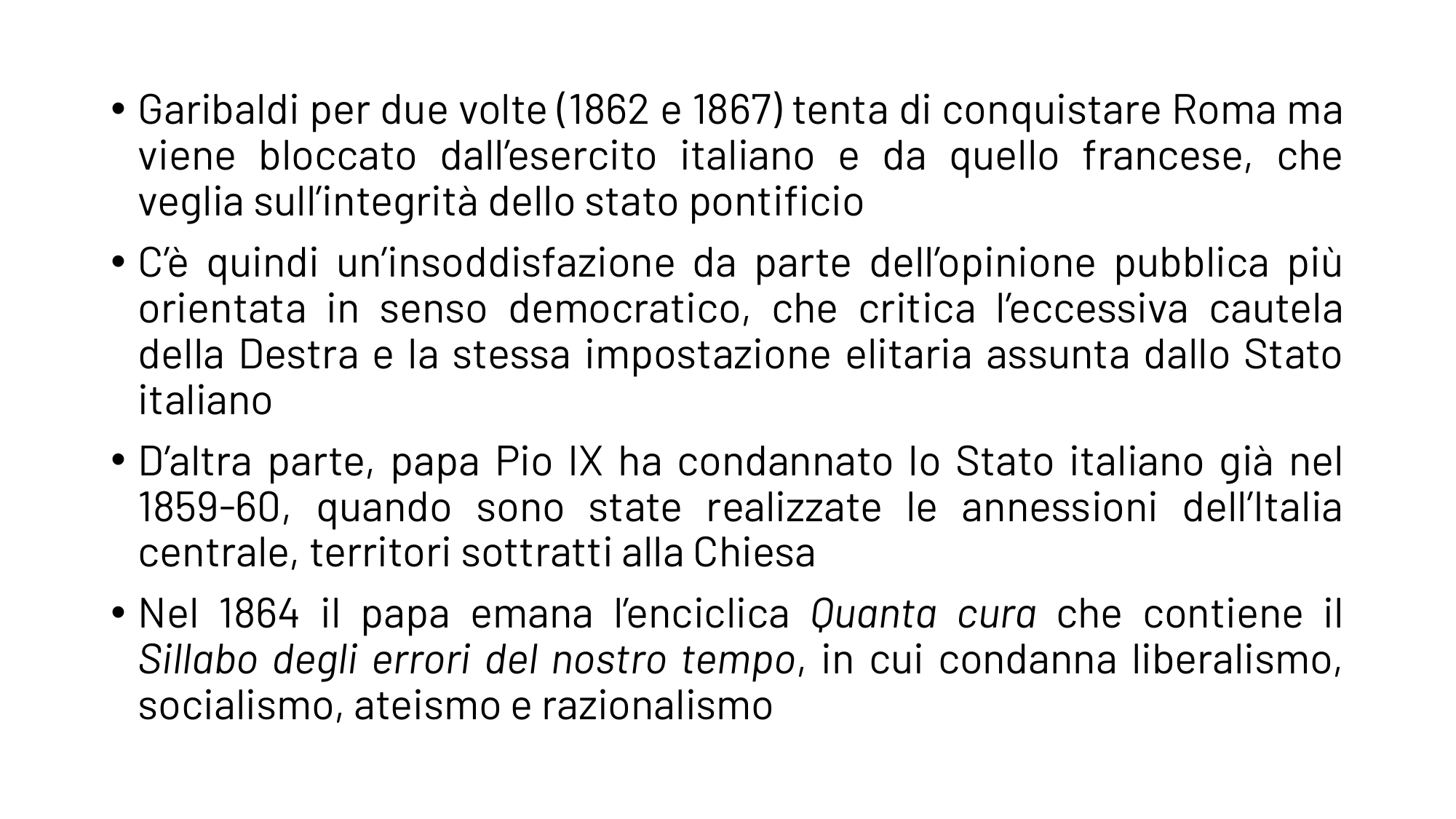

Garibaldi per due volte (1862 e 1867) tenta di conquistare Roma ma viene bloccato dall’esercito italiano e da quello francese, che veglia sull’integrità dello stato pontificio
C’è quindi un’insoddisfazione da parte dell’opinione pubblica più orientata in senso democratico, che critica l’eccessiva cautela della Destra e la stessa impostazione elitaria assunta dallo Stato italiano
D’altra parte, papa Pio IX ha condannato lo Stato italiano già nel 1859-60, quando sono state realizzate le annessioni dell’Italia centrale, territori sottratti alla Chiesa
Nel 1864 il papa emana l’enciclica Quanta cura che contiene il Sillabo degli errori del nostro tempo, in cui condanna liberalismo, socialismo, ateismo e razionalismo